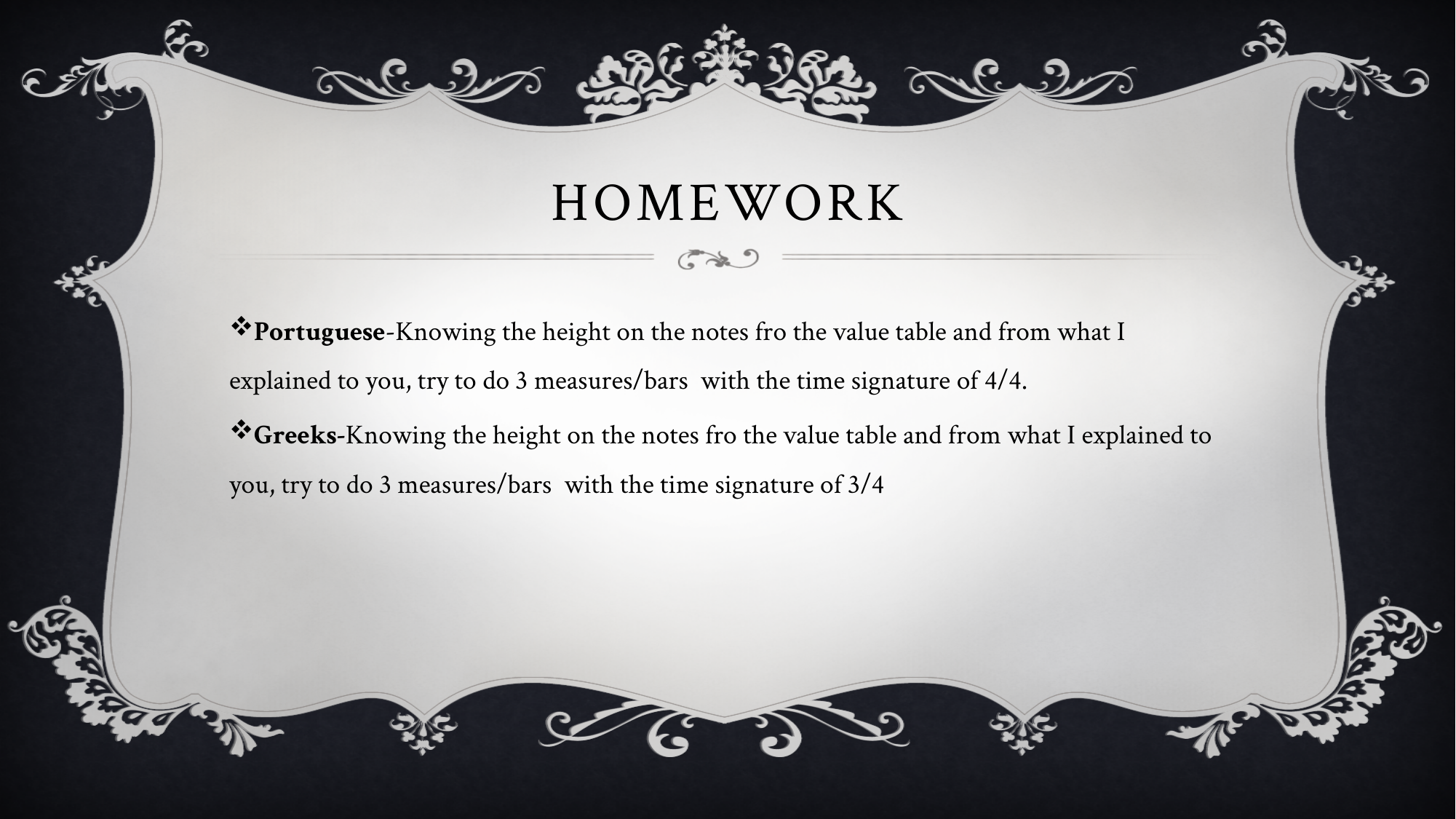

# Homework
Portuguese-Knowing the height on the notes fro the value table and from what I explained to you, try to do 3 measures/bars  with the time signature of 4/4.
Greeks-Knowing the height on the notes fro the value table and from what I explained to you, try to do 3 measures/bars  with the time signature of 3/4